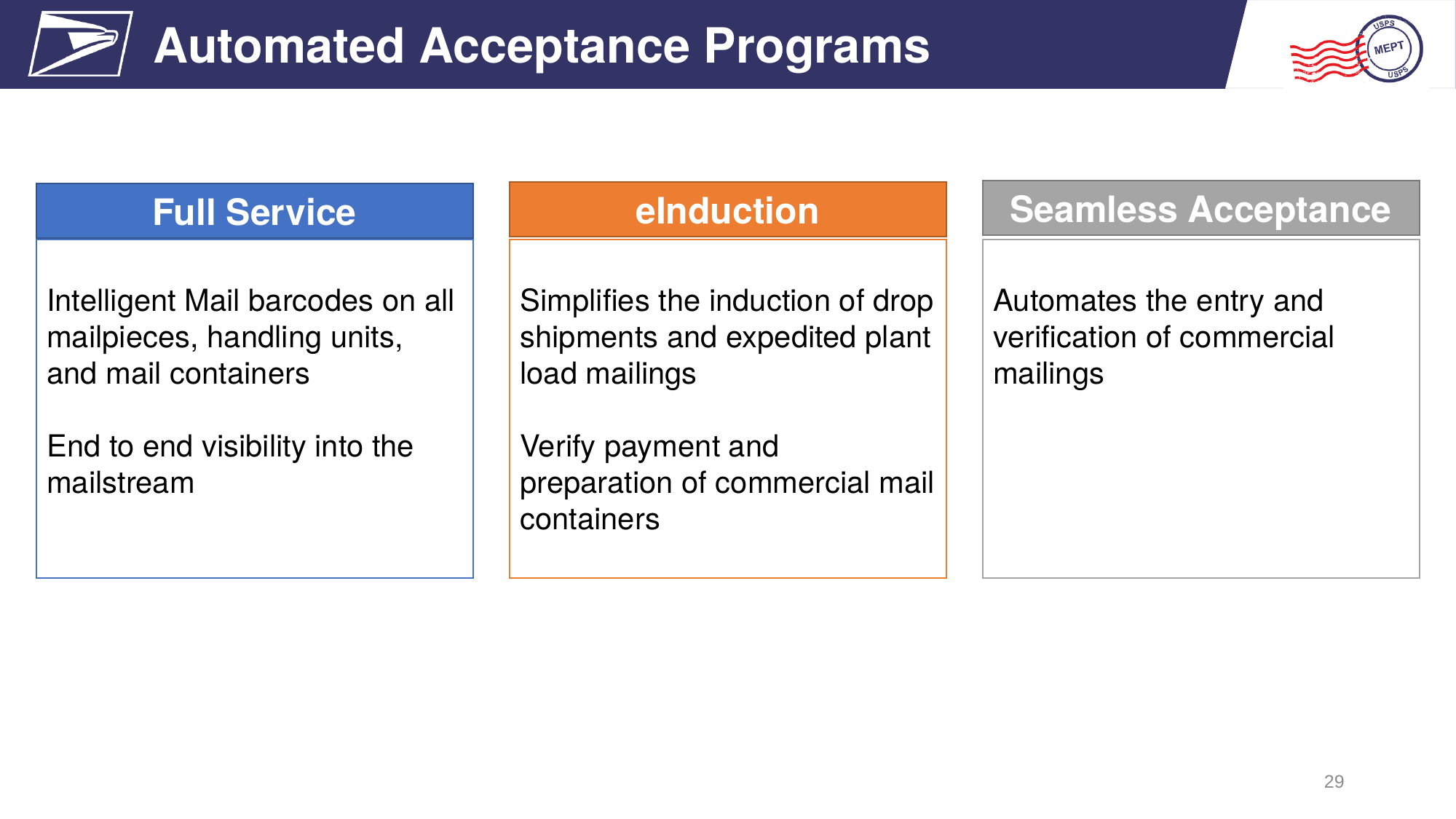

Automated Acceptance Programs
Seamless Acceptance
eInduction
Full Service

Intelligent Mail barcodes on all mailpieces, handling units, and mail containers

End to end visibility into the mailstream

Simplifies the induction of drop shipments and expedited plant load mailings

Verify payment and preparation of commercial mail containers

Automates the entry and verification of commercial mailings

29